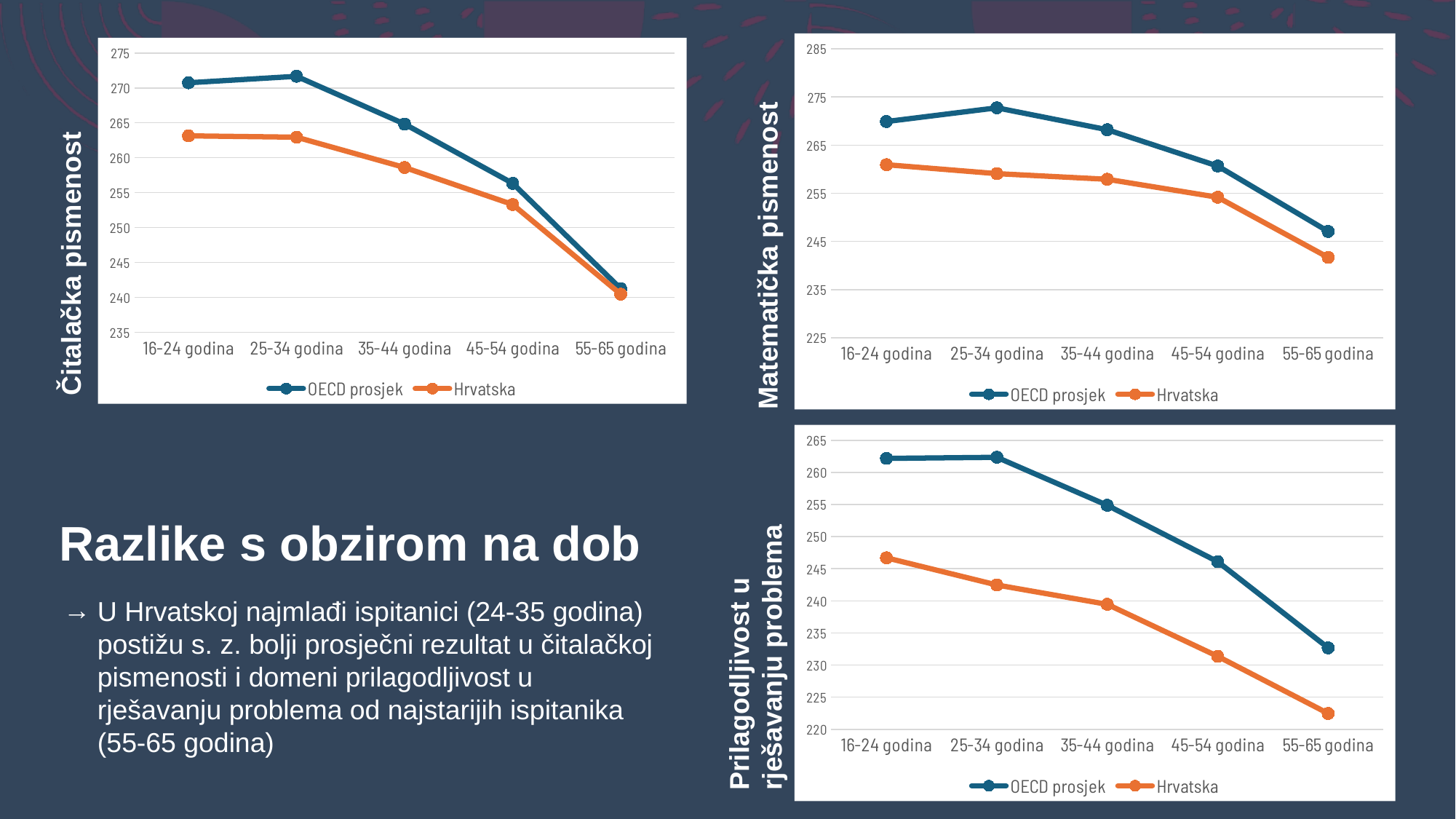

### Chart

| Category | OECD prosjek | Hrvatska |
|---|---|---|
| 16-24 godina | 269.894255929403 | 260.929145559027 |
| 25-34 godina | 272.738258885829 | 259.077347499818 |
| 35-44 godina | 268.194179695978 | 257.904665938677 |
| 45-54 godina | 260.658702745658 | 254.177266697138 |
| 55-65 godina | 247.069439485827 | 241.679812382656 |

### Chart

| Category | OECD prosjek | Hrvatska |
|---|---|---|
| 16-24 godina | 270.739930355262 | 263.134658218766 |
| 25-34 godina | 271.662833341904 | 262.940924985639 |
| 35-44 godina | 264.826628492303 | 258.602568049198 |
| 45-54 godina | 256.338716450059 | 253.303840022289 |
| 55-65 godina | 241.239543671751 | 240.459661641334 |
Čitalačka pismenost
Matematička pismenost

### Chart

| Category | OECD prosjek | Hrvatska |
|---|---|---|
| 16-24 godina | 262.186960202672 | 246.701538649291 |
| 25-34 godina | 262.352998435699 | 242.469752555356 |
| 35-44 godina | 254.878293421522 | 239.458227000874 |
| 45-54 godina | 246.097503953994 | 231.35602397196 |
| 55-65 godina | 232.678028319648 | 222.4600945385 |
# Razlike s obzirom na dob
U Hrvatskoj najmlađi ispitanici (24-35 godina) postižu s. z. bolji prosječni rezultat u čitalačkoj pismenosti i domeni prilagodljivost u rješavanju problema od najstarijih ispitanika (55-65 godina)
Prilagodljivost u rješavanju problema